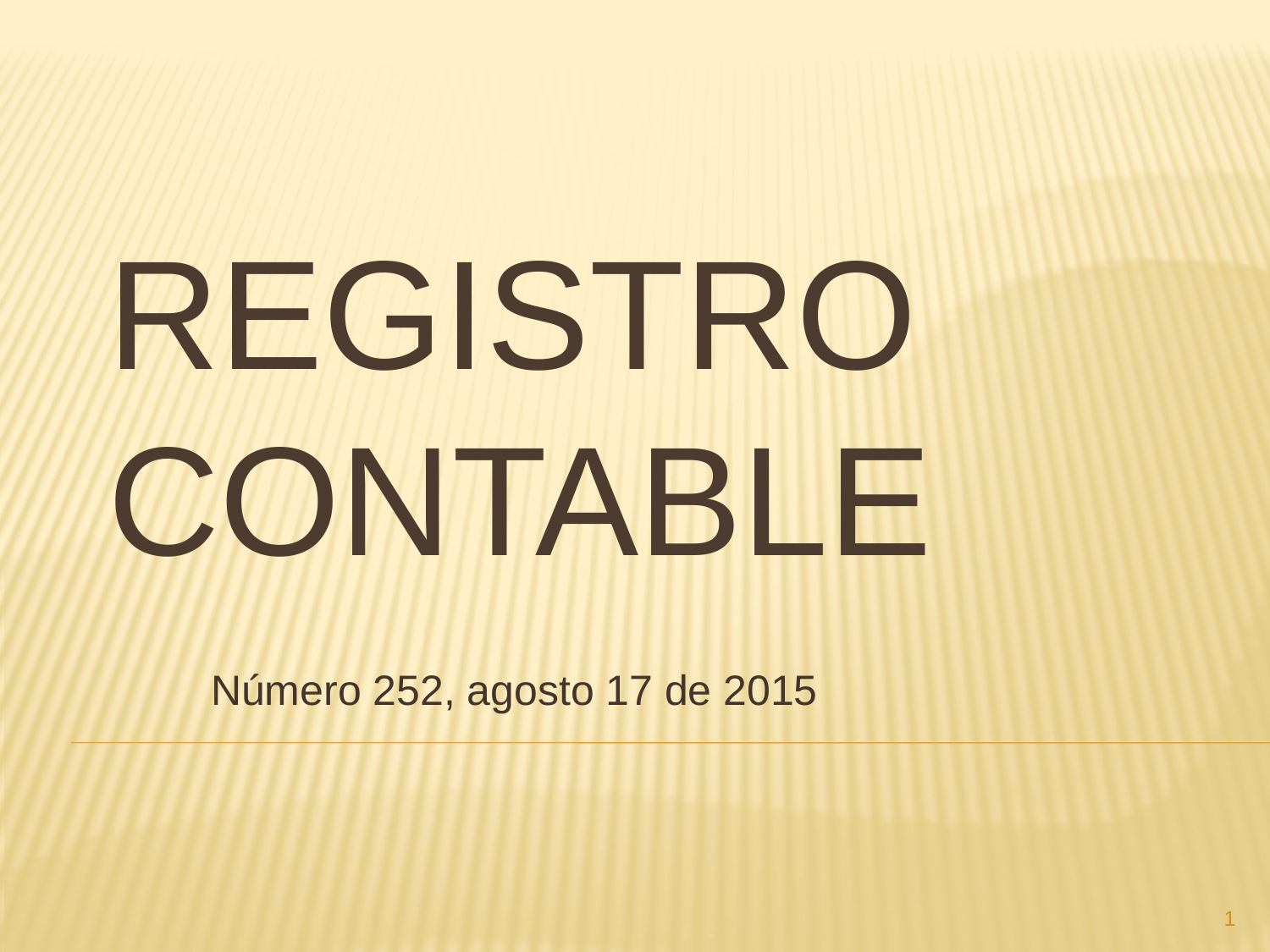

# Registro contable
Número 252, agosto 17 de 2015
1